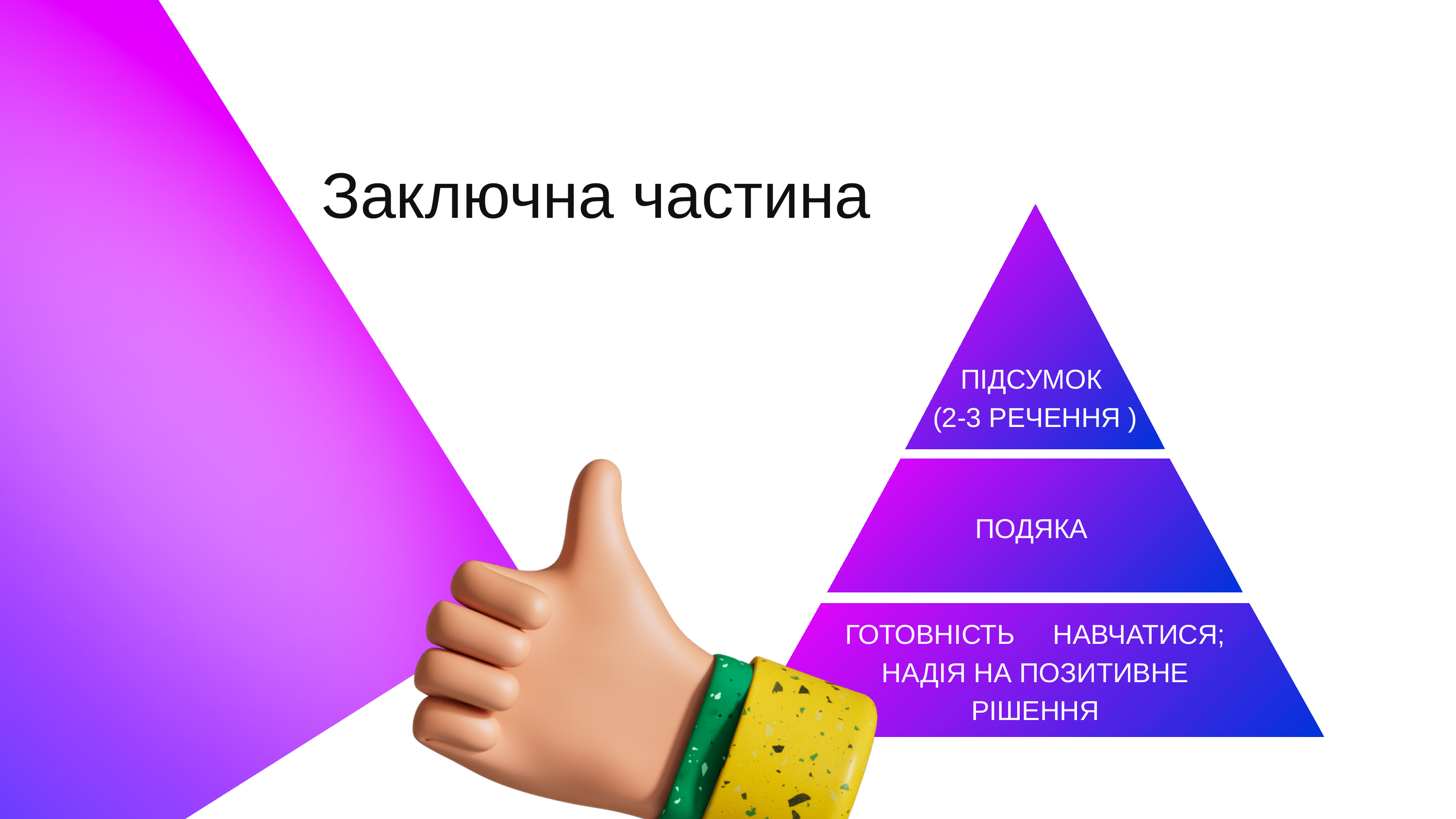

Заключна частина

ПІДСУМОК
(2-3 РЕЧЕННЯ )

ПОДЯКА

ГОТОВНІСТЬ     НАВЧАТИСЯ; НАДІЯ НА ПОЗИТИВНЕ РІШЕННЯ